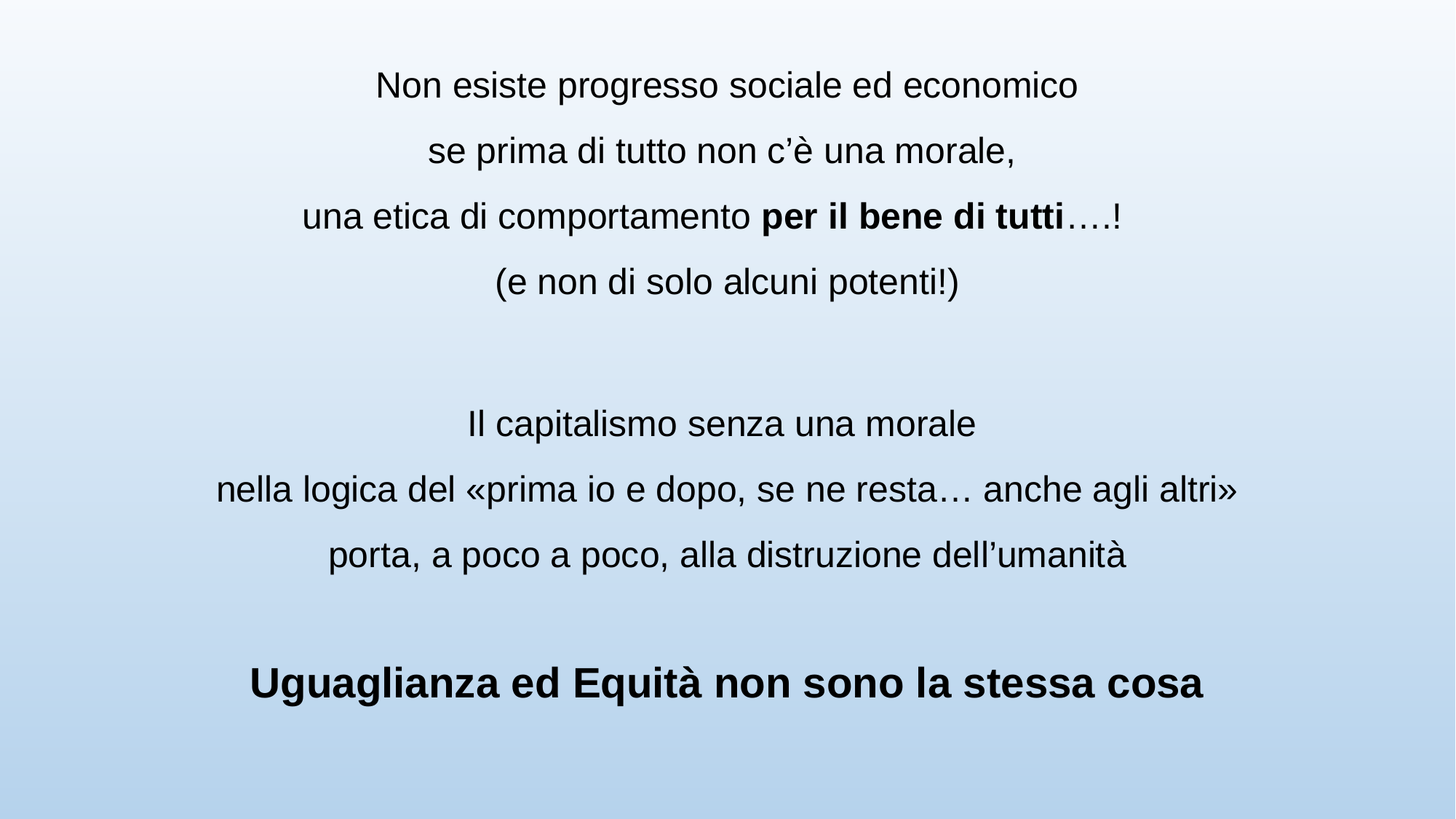

Non esiste progresso sociale ed economico
se prima di tutto non c’è una morale,
una etica di comportamento per il bene di tutti….!
(e non di solo alcuni potenti!)

Il capitalismo senza una morale
nella logica del «prima io e dopo, se ne resta… anche agli altri»
porta, a poco a poco, alla distruzione dell’umanità

Uguaglianza ed Equità non sono la stessa cosa